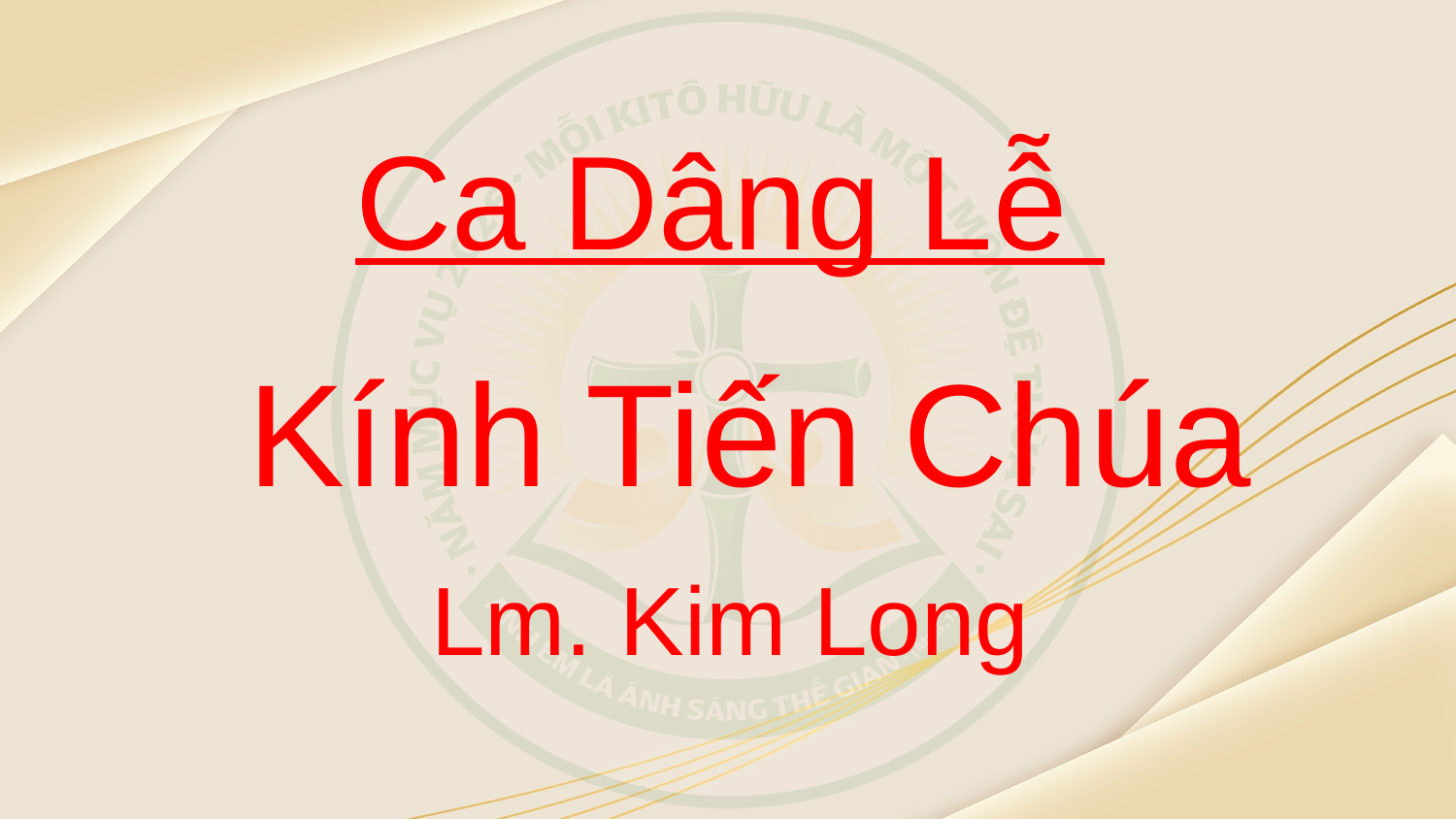

Ca Dâng Lễ
 Kính Tiến Chúa
Lm. Kim Long